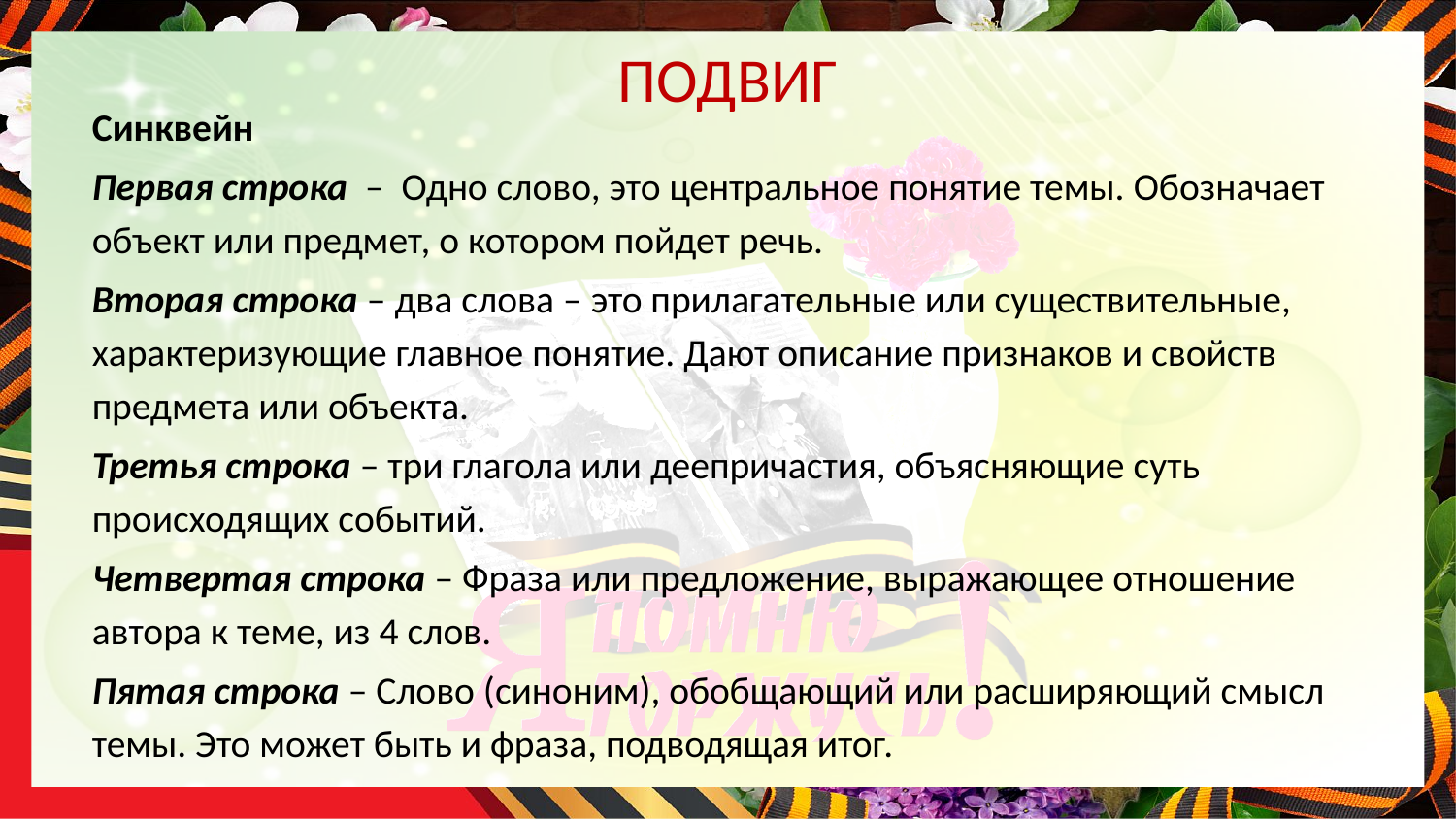

# ПОДВИГ
Синквейн
Первая строка  –  Одно слово, это центральное понятие темы. Обозначает объект или предмет, о котором пойдет речь.
Вторая строка – два слова – это прилагательные или существительные,  характеризующие главное понятие. Дают описание признаков и свойств предмета или объекта.
Третья строка – три глагола или деепричастия, объясняющие суть происходящих событий.
Четвертая строка – Фраза или предложение, выражающее отношение автора к теме, из 4 слов.
Пятая строка – Слово (синоним), обобщающий или расширяющий смысл темы. Это может быть и фраза, подводящая итог.